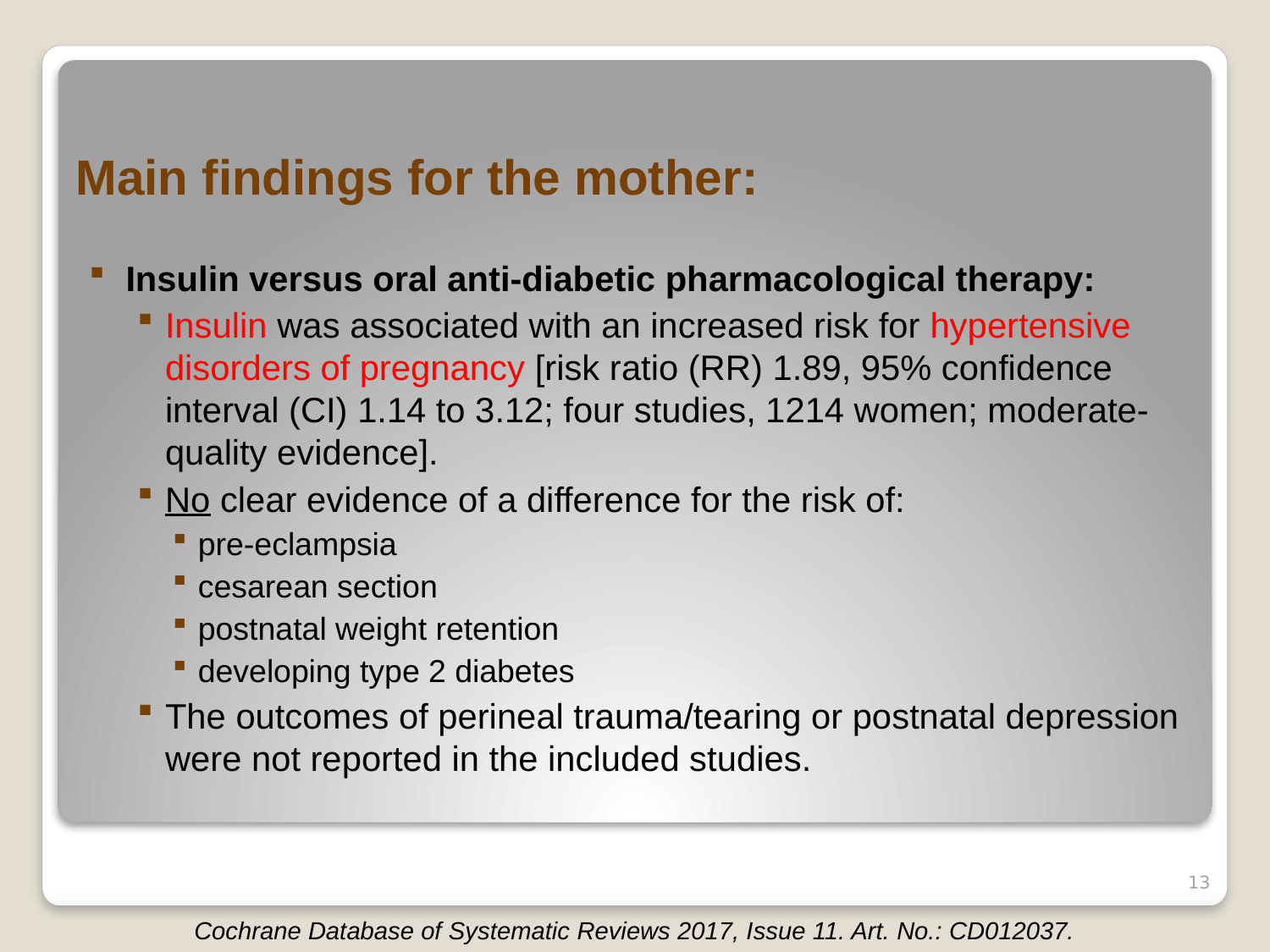

# Main findings for the mother:
Insulin versus oral anti-diabetic pharmacological therapy:
Insulin was associated with an increased risk for hypertensive disorders of pregnancy [risk ratio (RR) 1.89, 95% confidence interval (CI) 1.14 to 3.12; four studies, 1214 women; moderate-quality evidence].
No clear evidence of a difference for the risk of:
pre-eclampsia
cesarean section
postnatal weight retention
developing type 2 diabetes
The outcomes of perineal trauma/tearing or postnatal depression were not reported in the included studies.
13
Cochrane Database of Systematic Reviews 2017, Issue 11. Art. No.: CD012037.